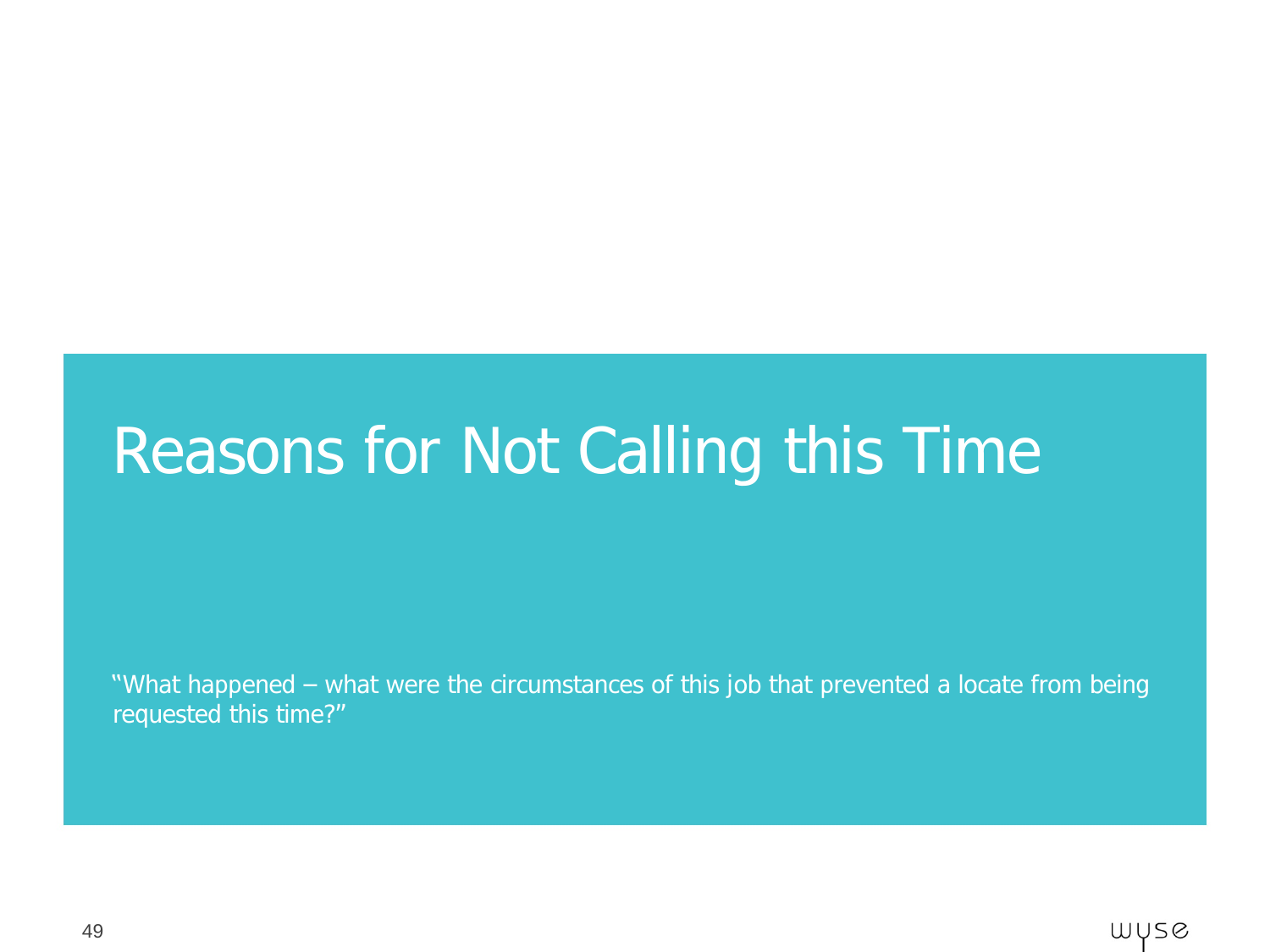

Reasons for Not Calling this Time

“What happened – what were the circumstances of this job that prevented a locate from being requested this time?”
49